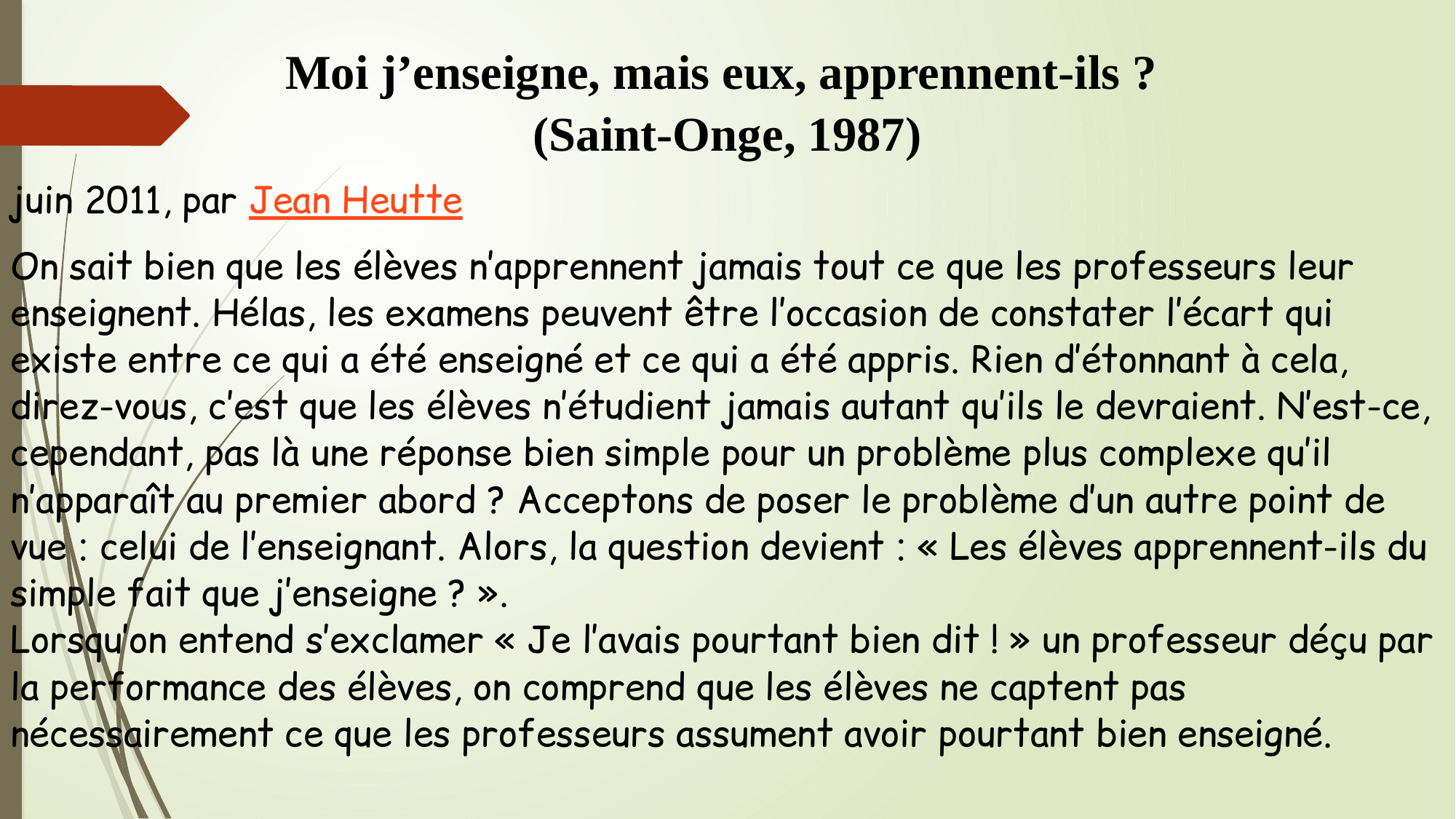

Moi j’enseigne, mais eux, apprennent-ils ?
(Saint-Onge, 1987)
juin 2011, par Jean Heutte
On sait bien que les élèves n’apprennent jamais tout ce que les professeurs leur enseignent. Hélas, les examens peuvent être l’occasion de constater l’écart qui existe entre ce qui a été enseigné et ce qui a été appris. Rien d’étonnant à cela, direz-vous, c’est que les élèves n’étudient jamais autant qu’ils le devraient. N’est-ce, cependant, pas là une réponse bien simple pour un problème plus complexe qu’il n’apparaît au premier abord ? Acceptons de poser le problème d’un autre point de vue : celui de l’enseignant. Alors, la question devient : « Les élèves apprennent-ils du simple fait que j’enseigne ? ».
Lorsqu’on entend s’exclamer « Je l’avais pourtant bien dit ! » un professeur déçu par la performance des élèves, on comprend que les élèves ne captent pas nécessairement ce que les professeurs assument avoir pourtant bien enseigné.